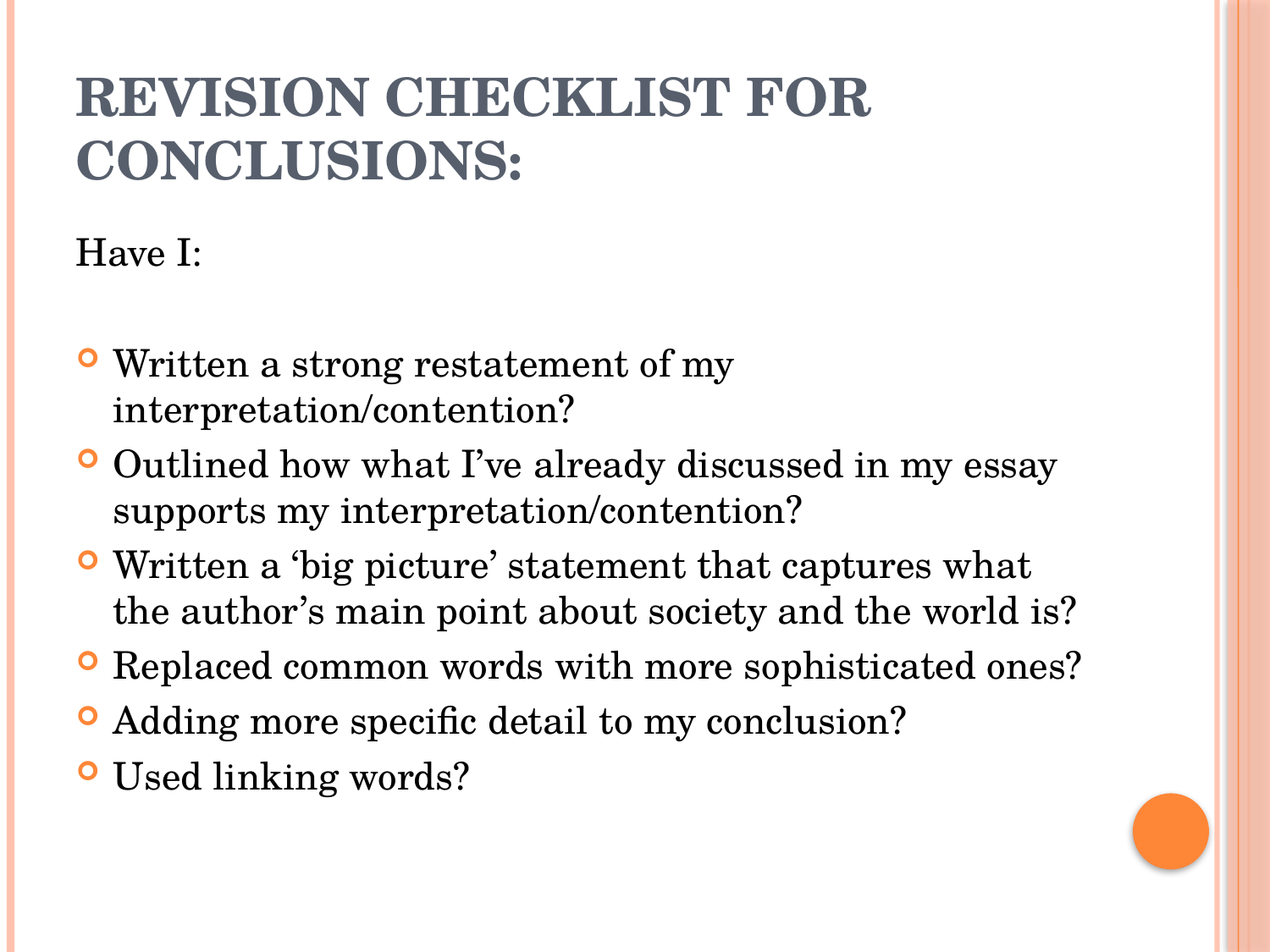

# Revision checklist for conclusions:
Have I:

Written a strong restatement of my interpretation/contention?
Outlined how what I’ve already discussed in my essay supports my interpretation/contention?
Written a ‘big picture’ statement that captures what the author’s main point about society and the world is?
Replaced common words with more sophisticated ones?
Adding more specific detail to my conclusion?
Used linking words?